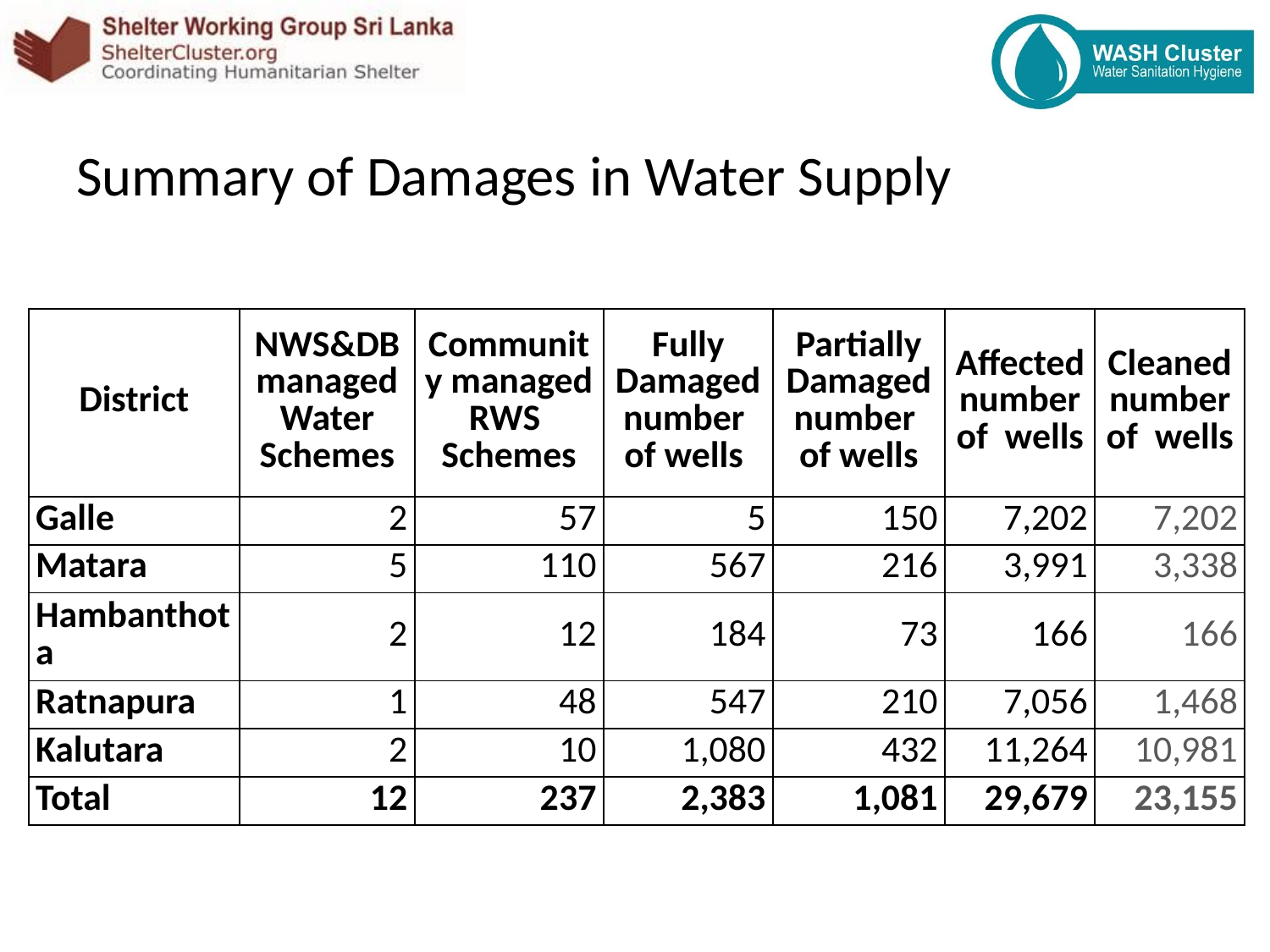

Summary of Damages in Water Supply

| District | NWS&DB managed Water Schemes | Community managed RWS Schemes | Fully Damaged number of wells | Partially Damaged number of wells | Affected number of wells | Cleaned number of wells |
| --- | --- | --- | --- | --- | --- | --- |
| Galle | 2 | 57 | 5 | 150 | 7,202 | 7,202 |
| Matara | 5 | 110 | 567 | 216 | 3,991 | 3,338 |
| Hambanthota | 2 | 12 | 184 | 73 | 166 | 166 |
| Ratnapura | 1 | 48 | 547 | 210 | 7,056 | 1,468 |
| Kalutara | 2 | 10 | 1,080 | 432 | 11,264 | 10,981 |
| Total | 12 | 237 | 2,383 | 1,081 | 29,679 | 23,155 |